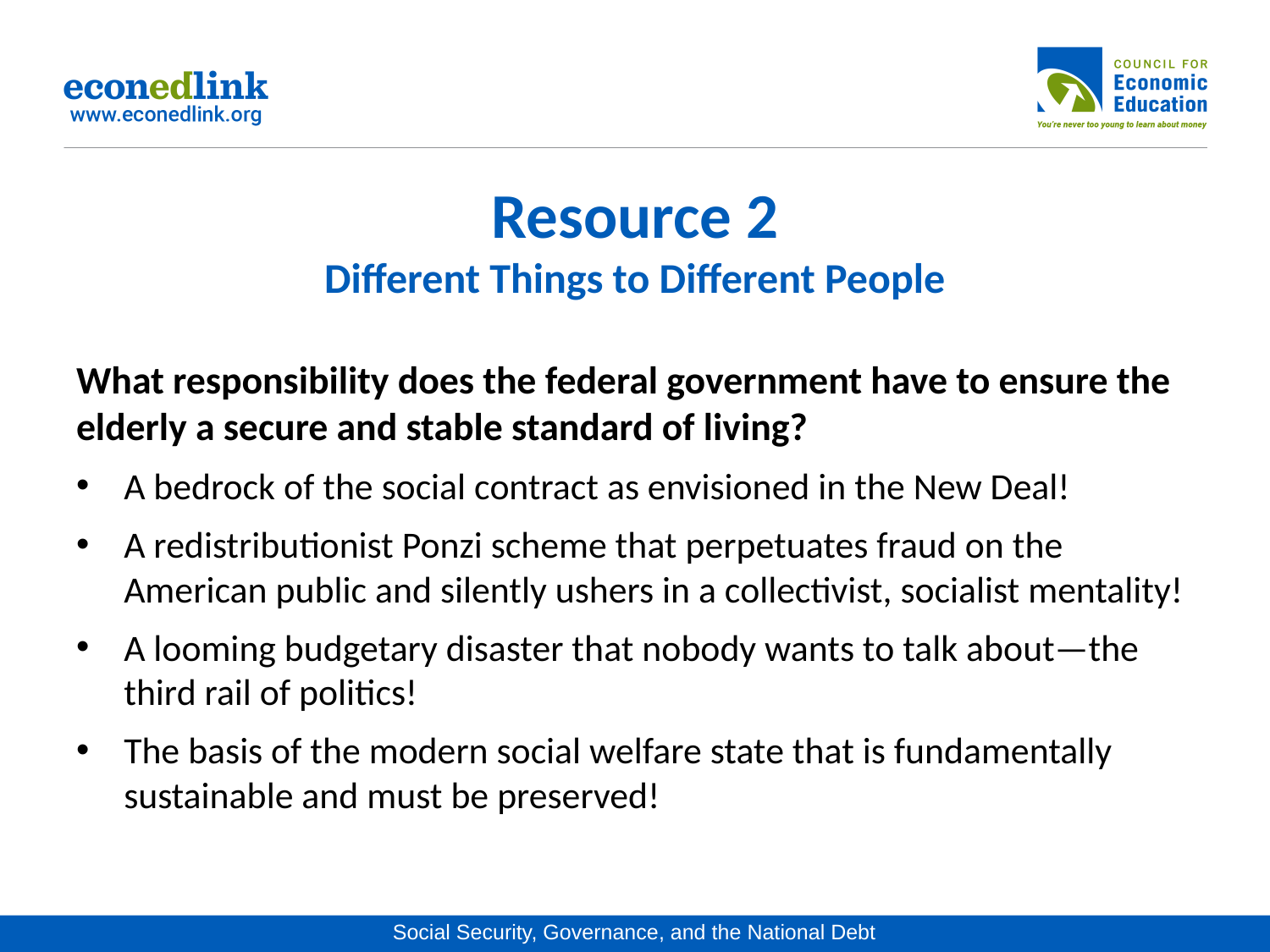

# Resource 2 Different Things to Different People
What responsibility does the federal government have to ensure the elderly a secure and stable standard of living?
A bedrock of the social contract as envisioned in the New Deal!
A redistributionist Ponzi scheme that perpetuates fraud on the American public and silently ushers in a collectivist, socialist mentality!
A looming budgetary disaster that nobody wants to talk about—the third rail of politics!
The basis of the modern social welfare state that is fundamentally sustainable and must be preserved!